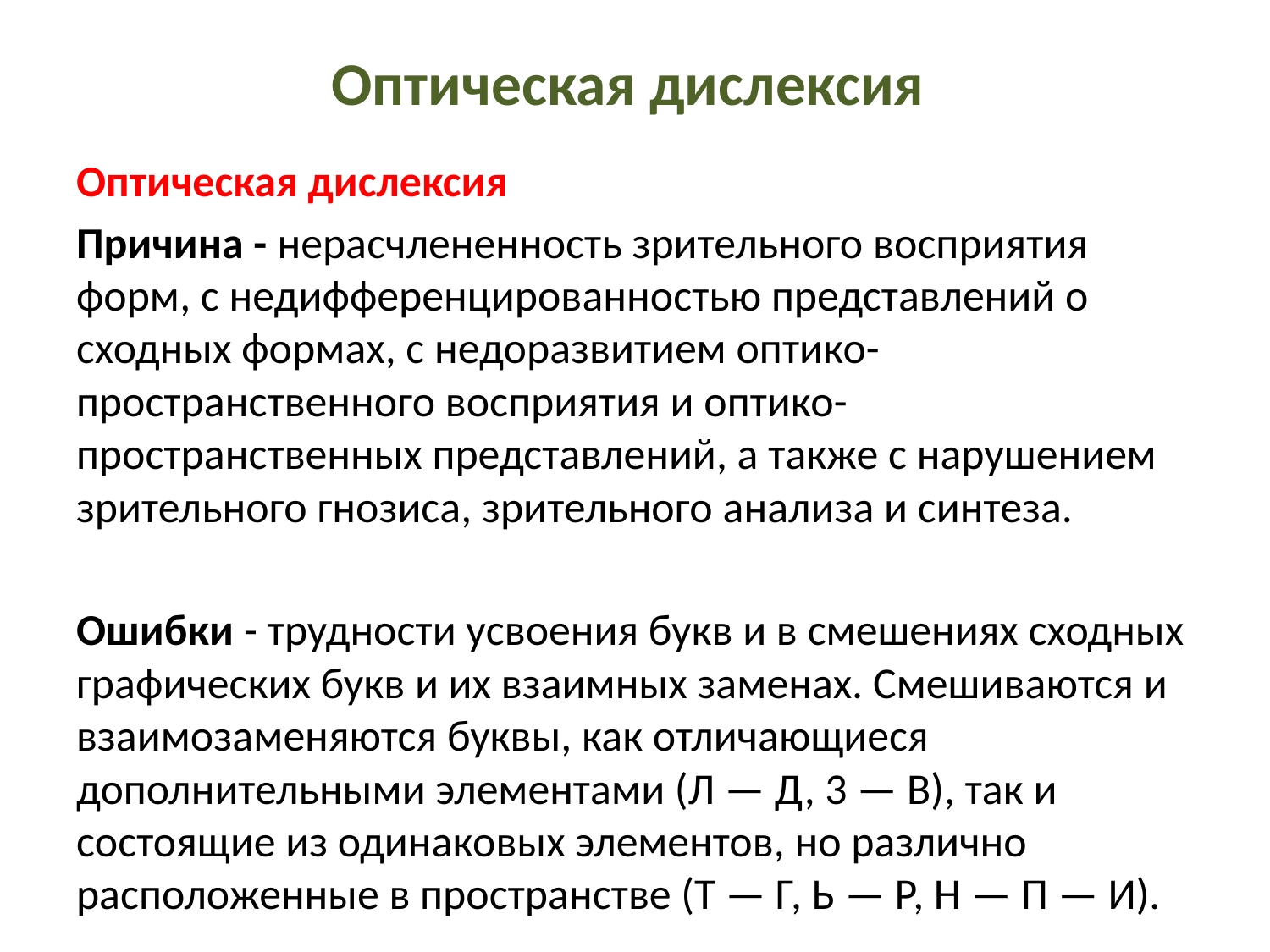

# Оптическая дислексия
Оптическая дислексия
Причина - нерасчлененность зрительного восприятия форм, с недифференцированностью представлений о сходных формах, с недоразвитием оптико-пространственного восприятия и оптико-пространственных представлений, а также с нарушением зрительного гнозиса, зрительного анализа и синтеза.

Ошибки - трудности усвоения букв и в смешениях сходных графических букв и их взаимных заменах. Смешиваются и взаимозаменяются буквы, как отличающиеся дополнительными элементами (Л — Д, 3 — В), так и состоящие из одинаковых элементов, но различно расположенные в пространстве (Т — Г, Ь — Р, Н — П — И).